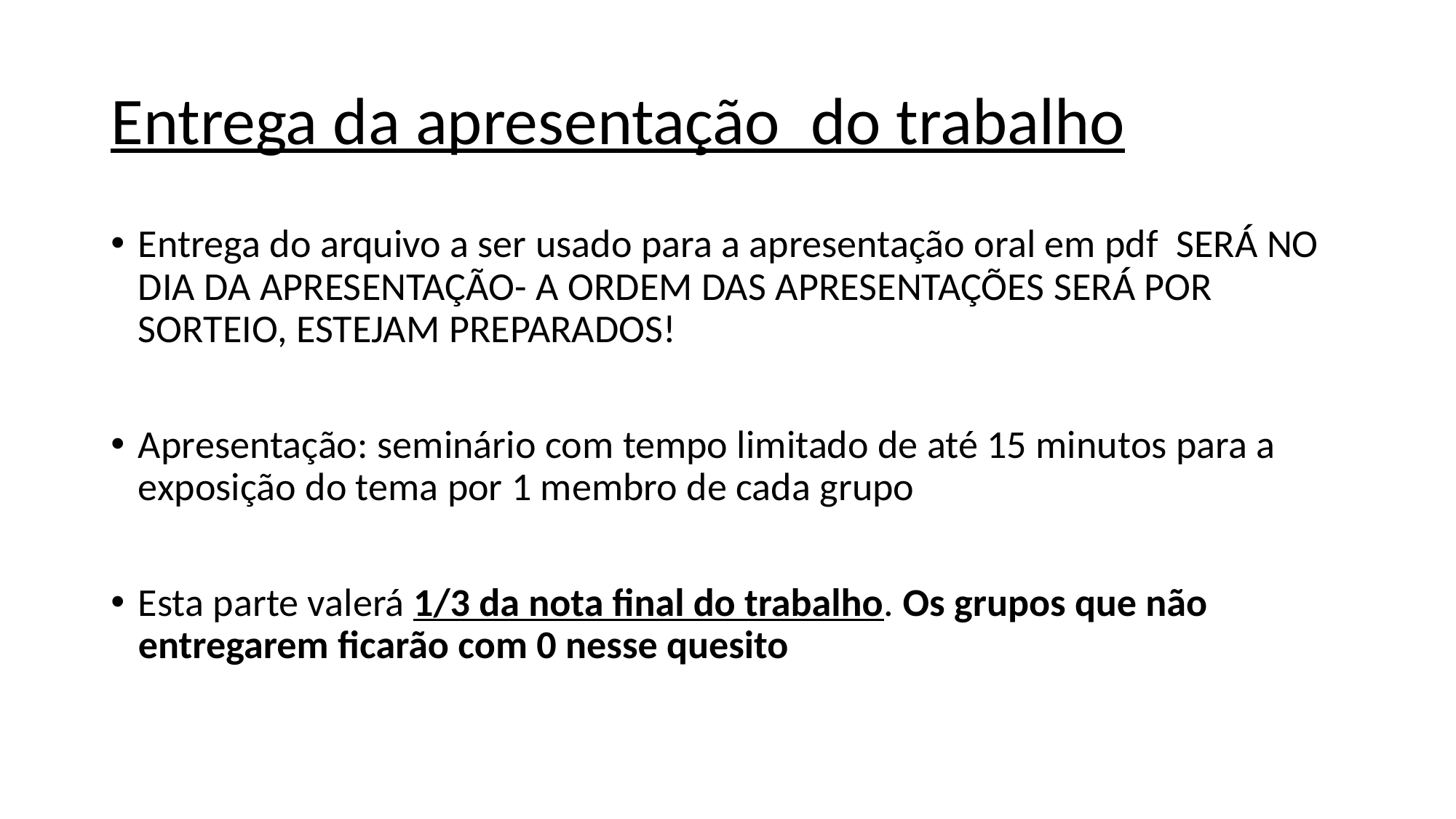

# Entrega da apresentação  do trabalho
Entrega do arquivo a ser usado para a apresentação oral em pdf  SERÁ NO DIA DA APRESENTAÇÃO- A ORDEM DAS APRESENTAÇÕES SERÁ POR SORTEIO, ESTEJAM PREPARADOS!

Apresentação: seminário com tempo limitado de até 15 minutos para a exposição do tema por 1 membro de cada grupo

Esta parte valerá 1/3 da nota final do trabalho. Os grupos que não entregarem ficarão com 0 nesse quesito